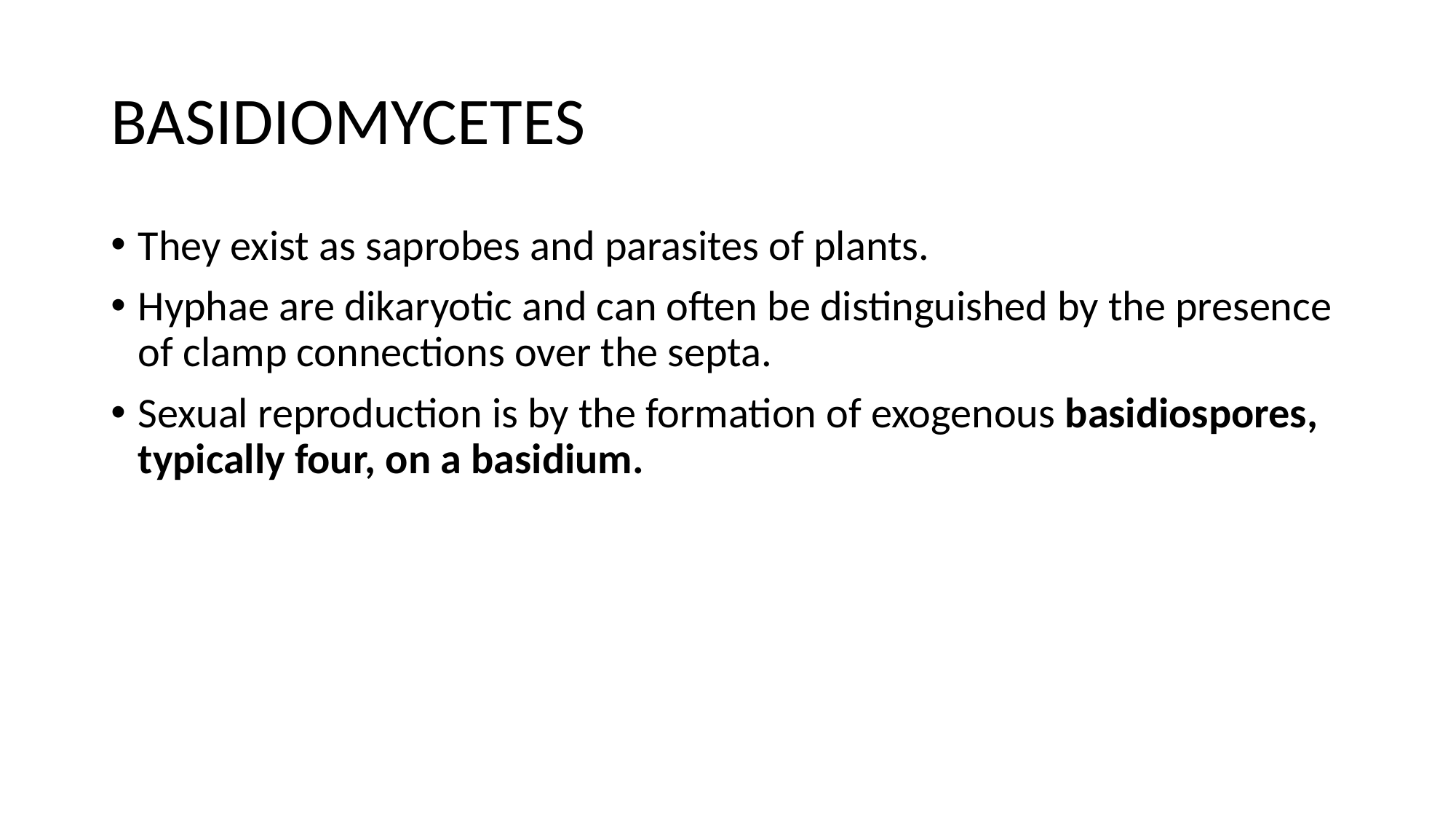

# BASIDIOMYCETES
They exist as saprobes and parasites of plants.
Hyphae are dikaryotic and can often be distinguished by the presence of clamp connections over the septa.
Sexual reproduction is by the formation of exogenous basidiospores, typically four, on a basidium.